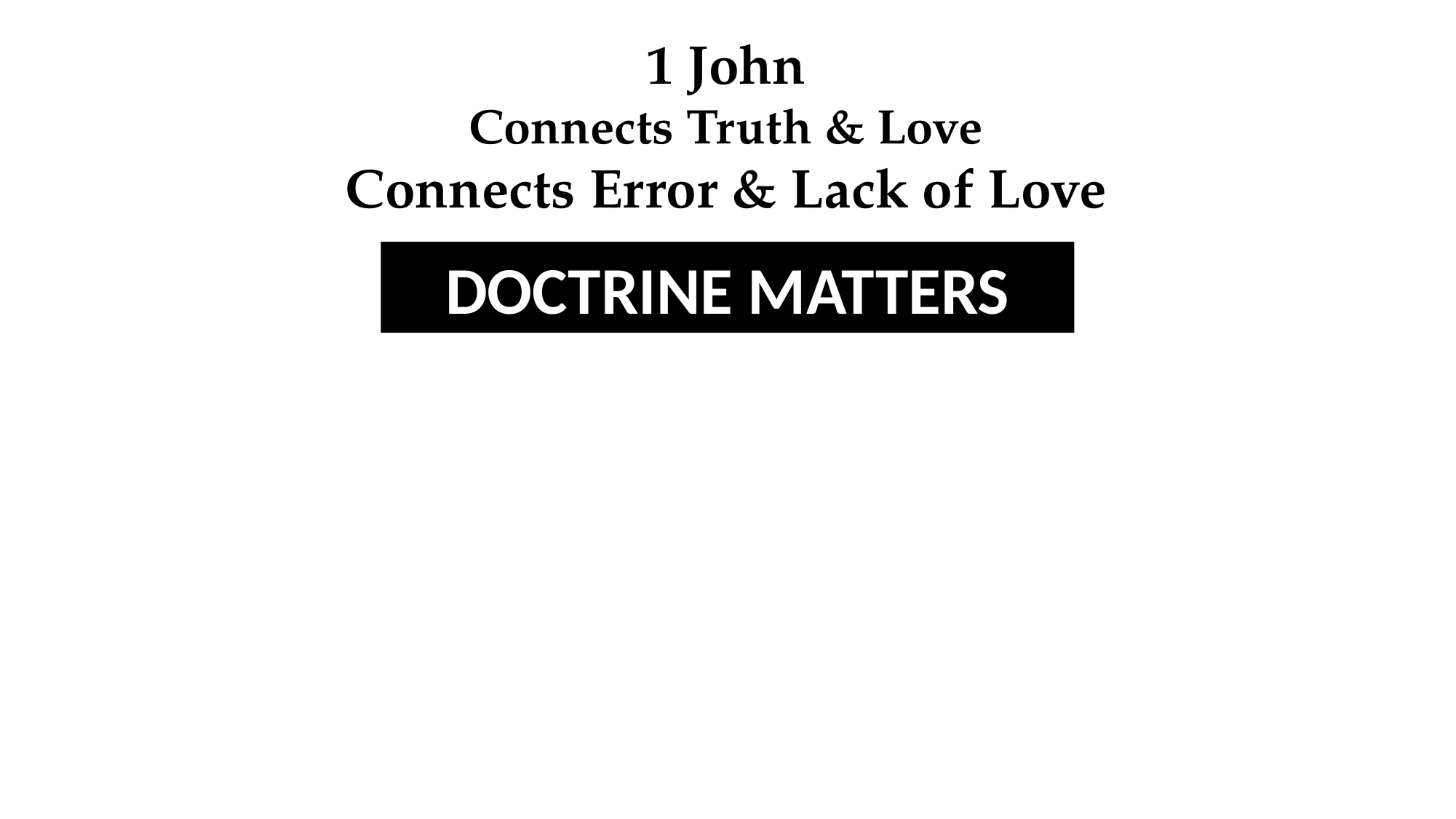

1 John
Connects Truth & Love
Connects Error & Lack of Love

DOCTRINE MATTERS